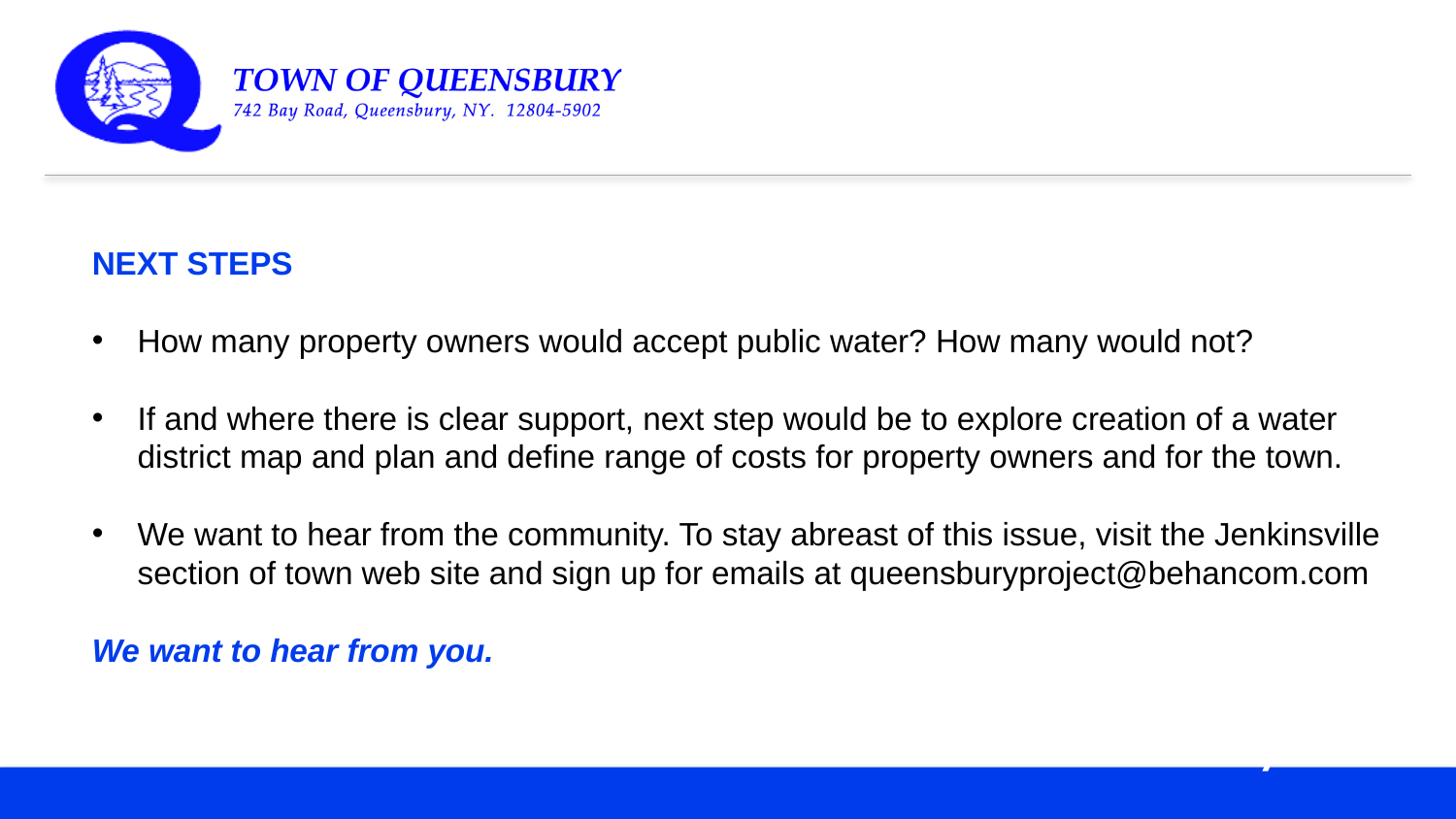

NEXT STEPS

How many property owners would accept public water? How many would not?

If and where there is clear support, next step would be to explore creation of a water district map and plan and define range of costs for property owners and for the town.

We want to hear from the community. To stay abreast of this issue, visit the Jenkinsville section of town web site and sign up for emails at queensburyproject@behancom.com

We want to hear from you.

February 2020